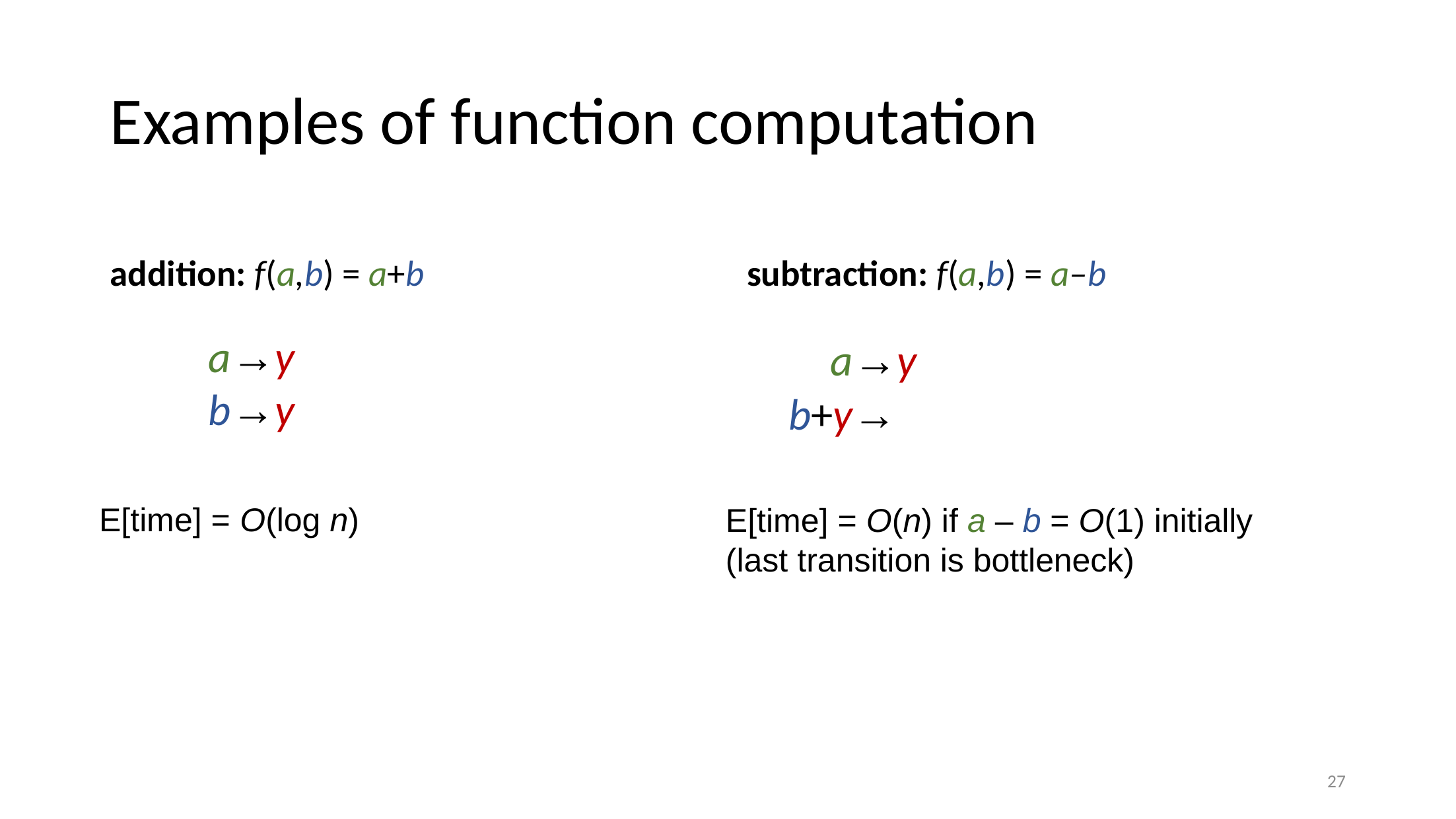

# Examples of function computation
addition: f(a,b) = a+b
subtraction: f(a,b) = a–b
a→y
b→y
a→y
b+y→
E[time] = O(log n)
E[time] = O(n) if a – b = O(1) initially
(last transition is bottleneck)
27